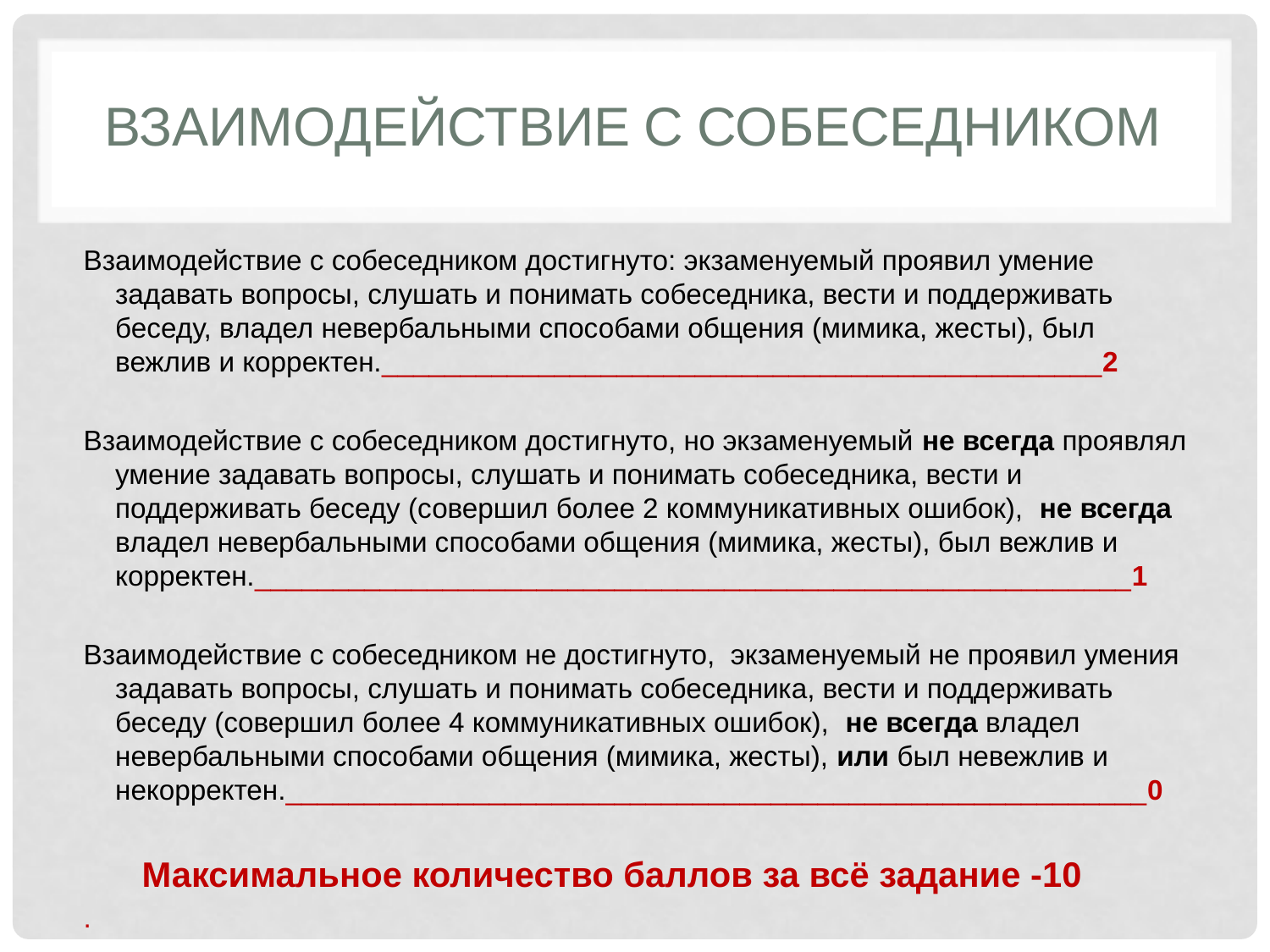

# Взаимодействие с собеседником
Взаимодействие с собеседником достигнуто: экзаменуемый проявил умение задавать вопросы, слушать и понимать собеседника, вести и поддерживать беседу, владел невербальными способами общения (мимика, жесты), был вежлив и корректен.______________________________________________2

Взаимодействие с собеседником достигнуто, но экзаменуемый не всегда проявлял умение задавать вопросы, слушать и понимать собеседника, вести и поддерживать беседу (совершил более 2 коммуникативных ошибок),  не всегда владел невербальными способами общения (мимика, жесты), был вежлив и корректен.________________________________________________________1

Взаимодействие с собеседником не достигнуто,  экзаменуемый не проявил умения задавать вопросы, слушать и понимать собеседника, вести и поддерживать беседу (совершил более 4 коммуникативных ошибок),  не всегда владел невербальными способами общения (мимика, жесты), или был невежлив и некорректен._______________________________________________________0

      Максимальное количество баллов за всё задание -10
.